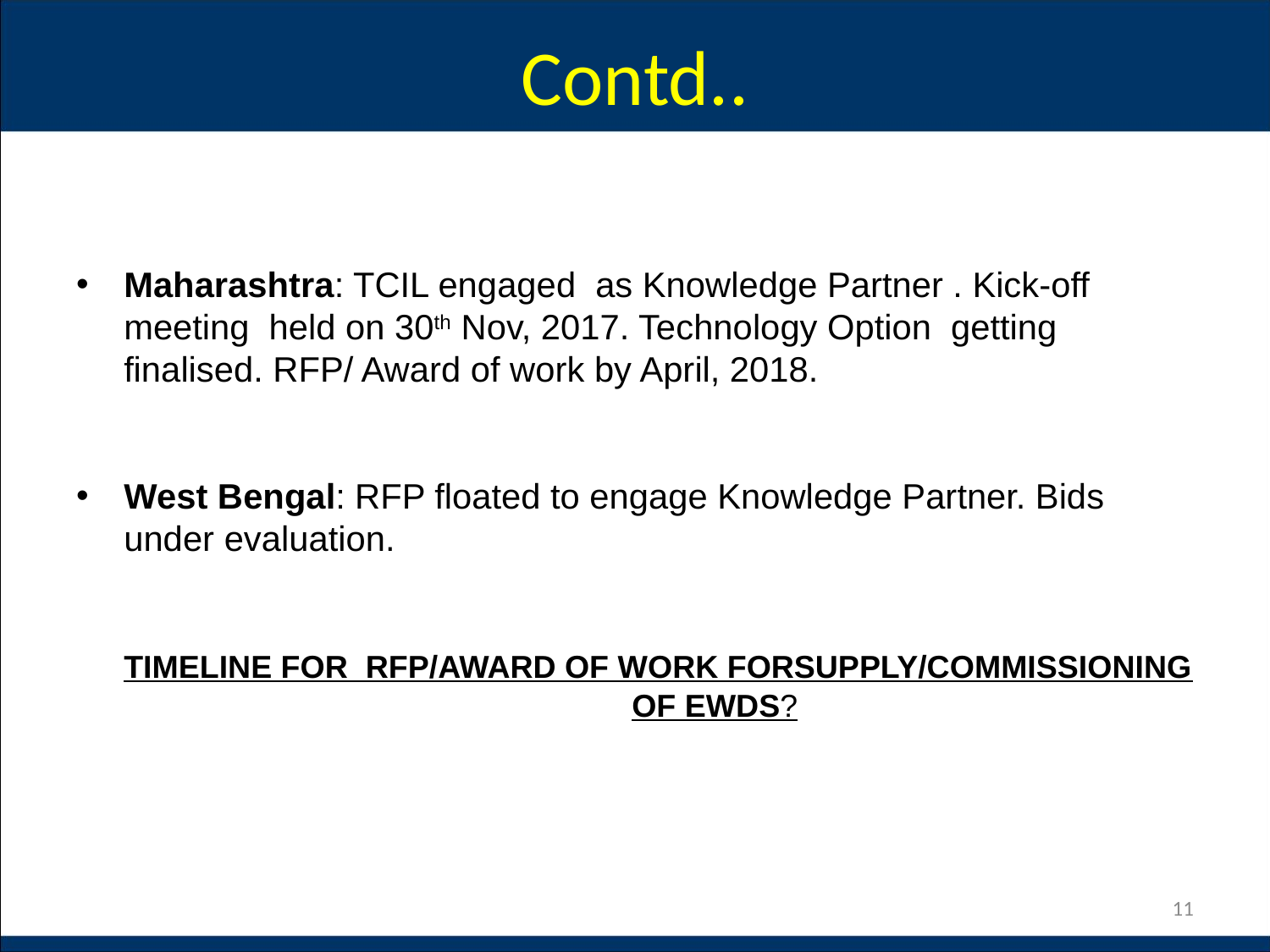

# Contd..

Maharashtra: TCIL engaged  as Knowledge Partner . Kick-off meeting  held on 30th Nov, 2017. Technology Option  getting finalised. RFP/ Award of work by April, 2018.

West Bengal: RFP floated to engage Knowledge Partner. Bids under evaluation.

	TIMELINE FOR  RFP/AWARD OF WORK FORSUPPLY/COMMISSIONING 	   			OF EWDS?

11